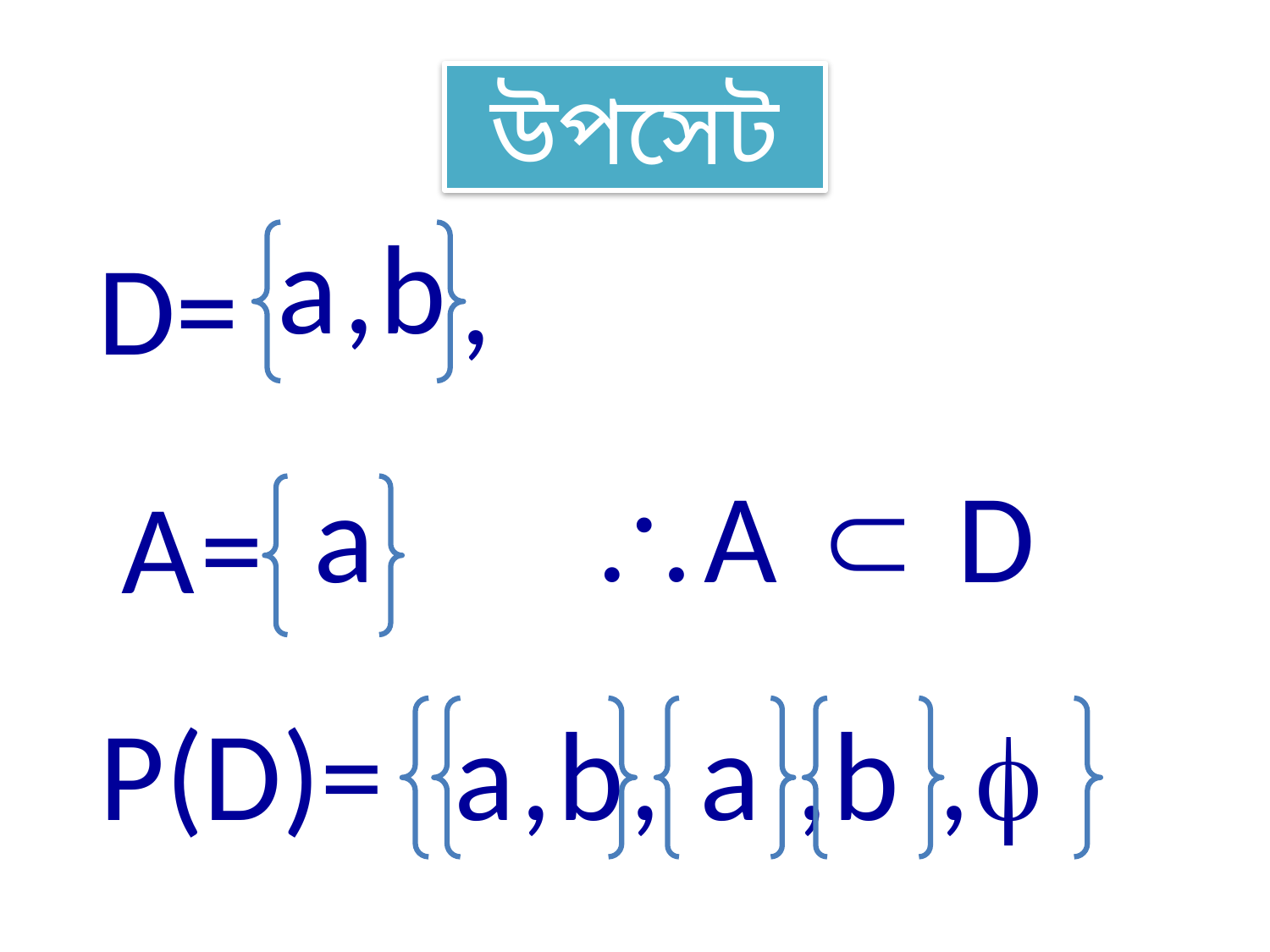

উপসেট
a,b
,
D=

a
∴A ⊂ D
A=

P(D)=
a,b, a ,b ,φ